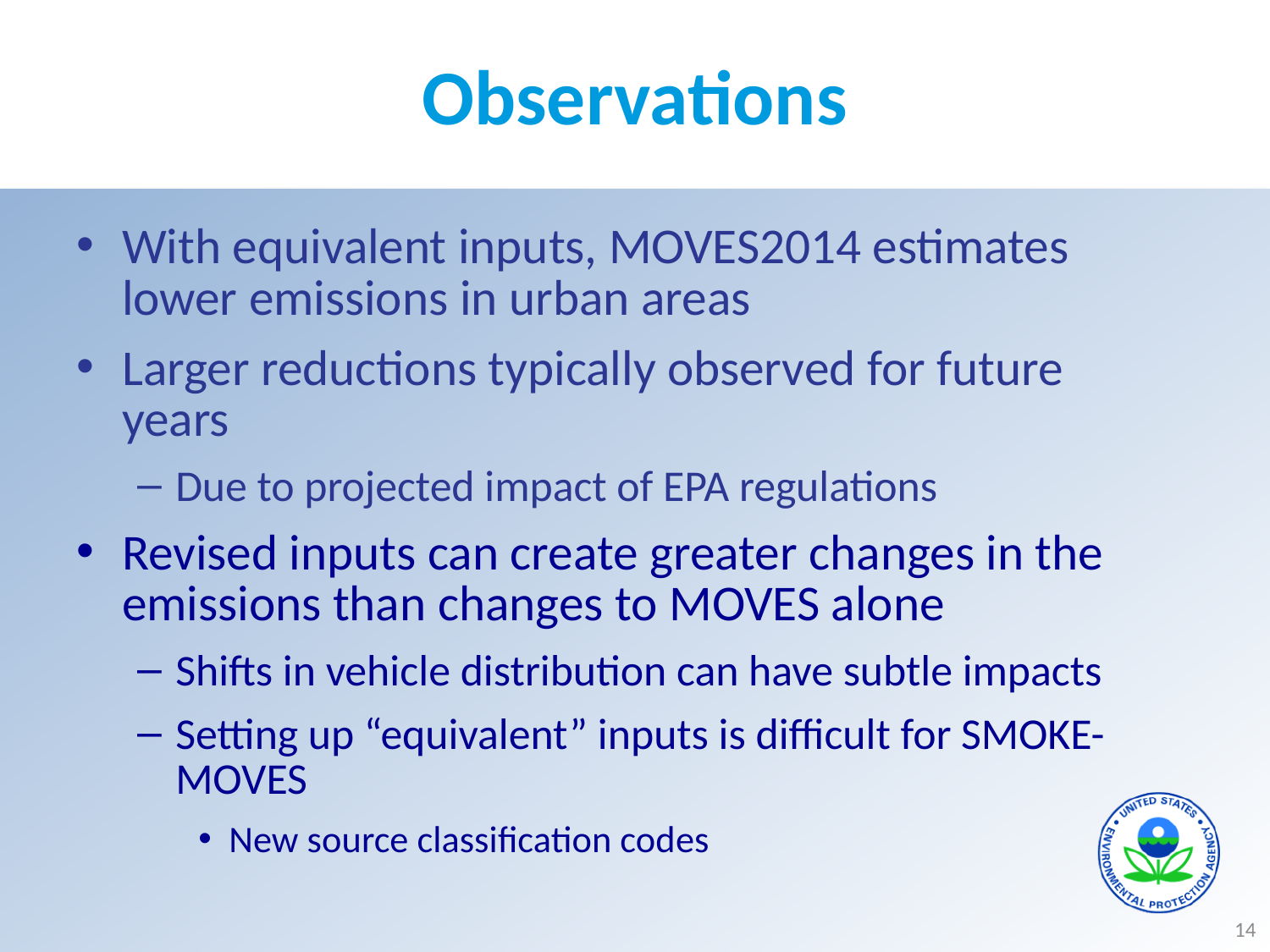

# Observations
With equivalent inputs, MOVES2014 estimates lower emissions in urban areas
Larger reductions typically observed for future years
Due to projected impact of EPA regulations
Revised inputs can create greater changes in the emissions than changes to MOVES alone
Shifts in vehicle distribution can have subtle impacts
Setting up “equivalent” inputs is difficult for SMOKE-MOVES
New source classification codes

14